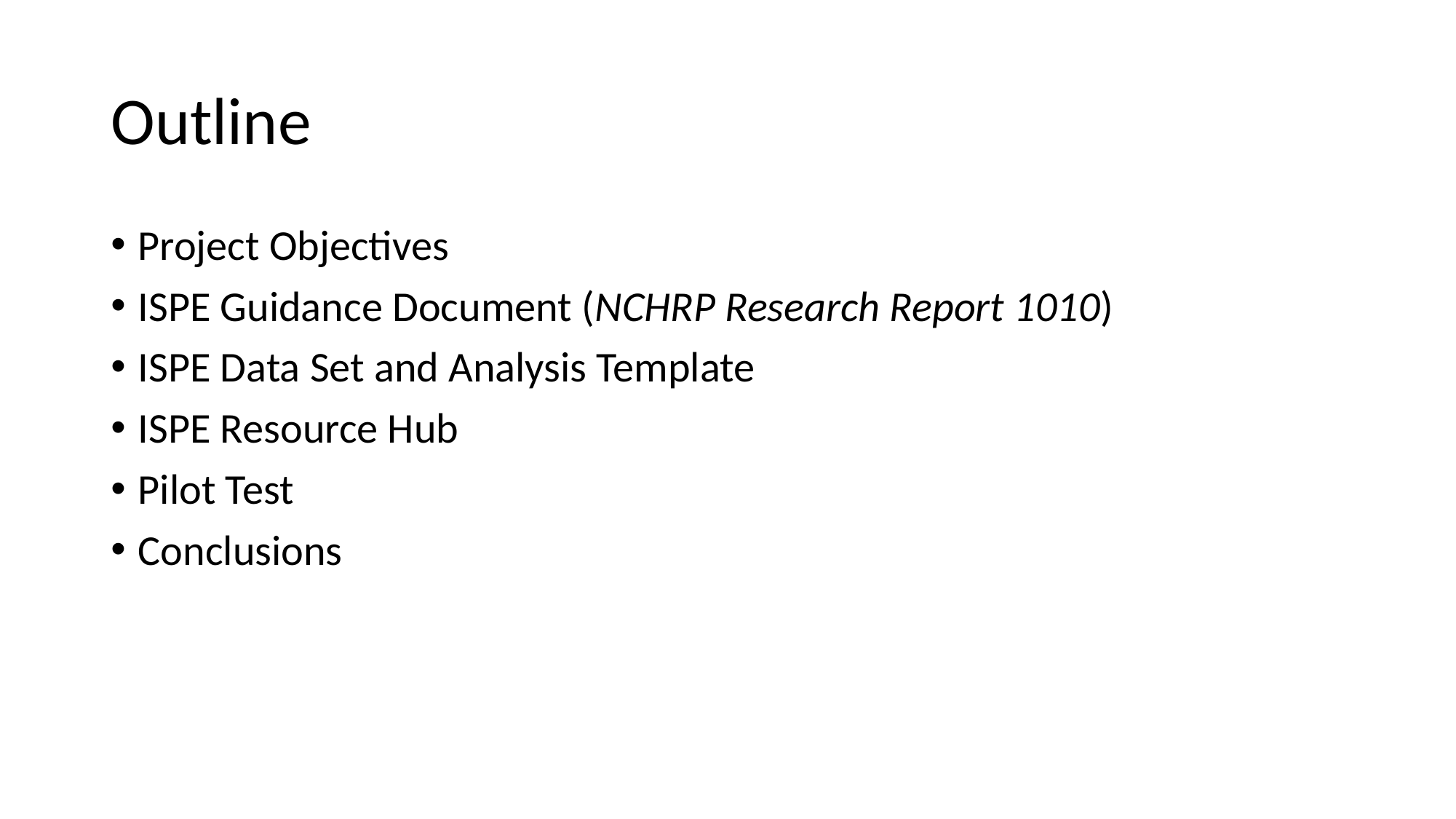

# Outline
Project Objectives
ISPE Guidance Document (NCHRP Research Report 1010)
ISPE Data Set and Analysis Template
ISPE Resource Hub
Pilot Test
Conclusions